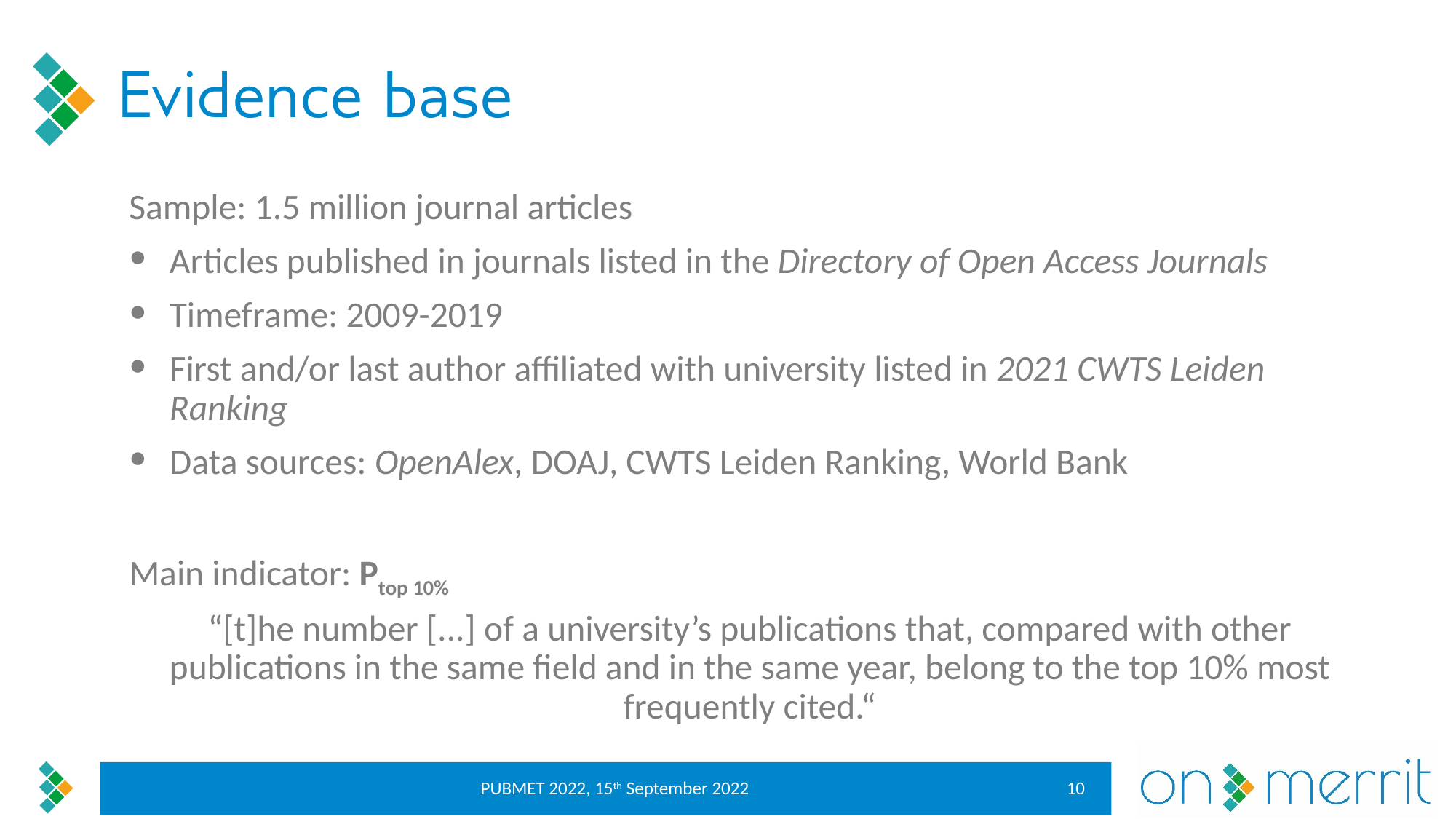

# Evidence base
Sample: 1.5 million journal articles
Articles published in journals listed in the Directory of Open Access Journals
Timeframe: 2009-2019
First and/or last author affiliated with university listed in 2021 CWTS Leiden Ranking
Data sources: OpenAlex, DOAJ, CWTS Leiden Ranking, World Bank

Main indicator: Ptop 10%
“[t]he number [...] of a university’s publications that, compared with other publications in the same field and in the same year, belong to the top 10% most frequently cited.“
10
PUBMET 2022, 15th September 2022